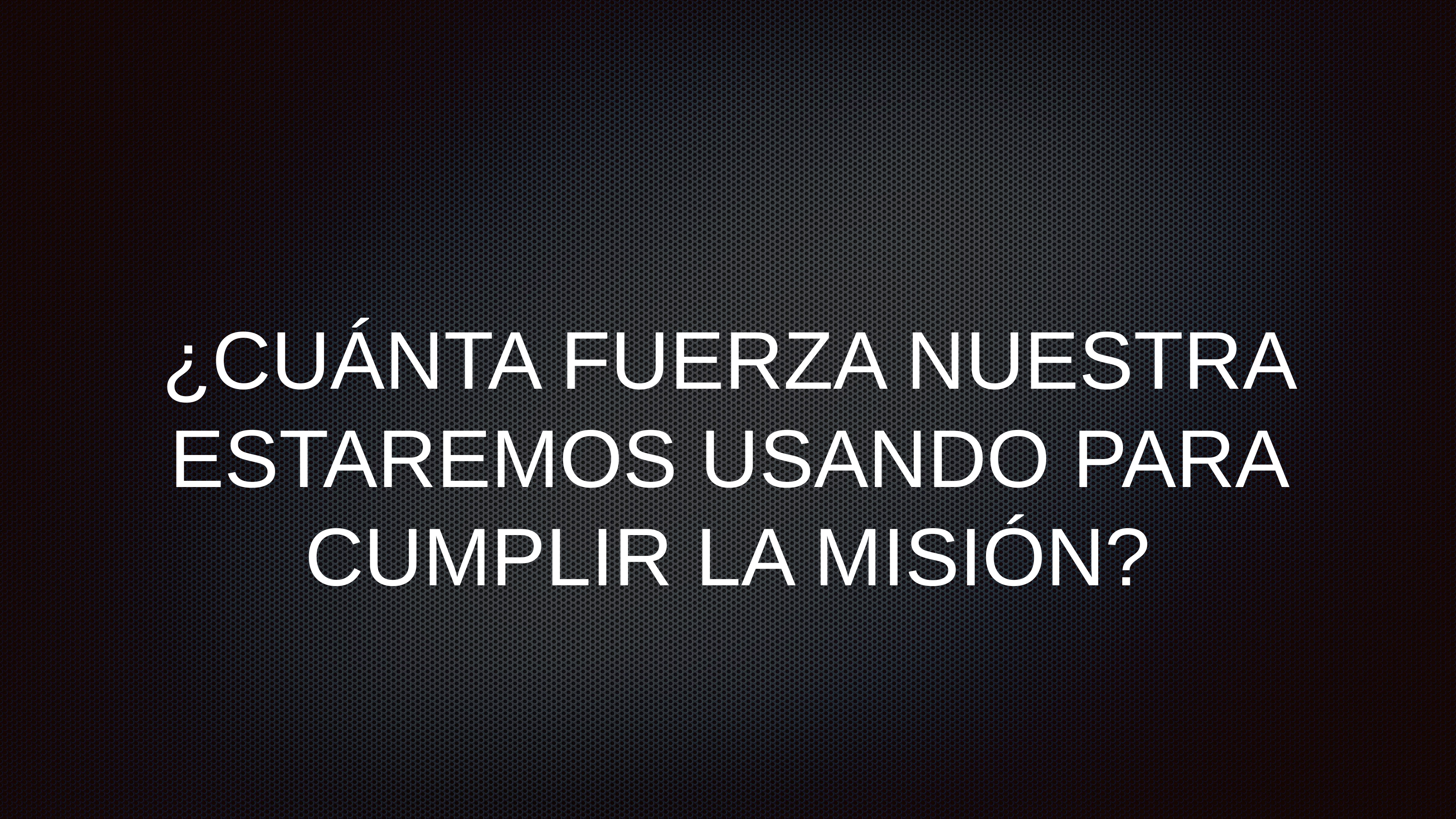

# ¿CUÁNTA FUERZA NUESTRA ESTAREMOS USANDO PARA CUMPLIR LA MISIÓN?